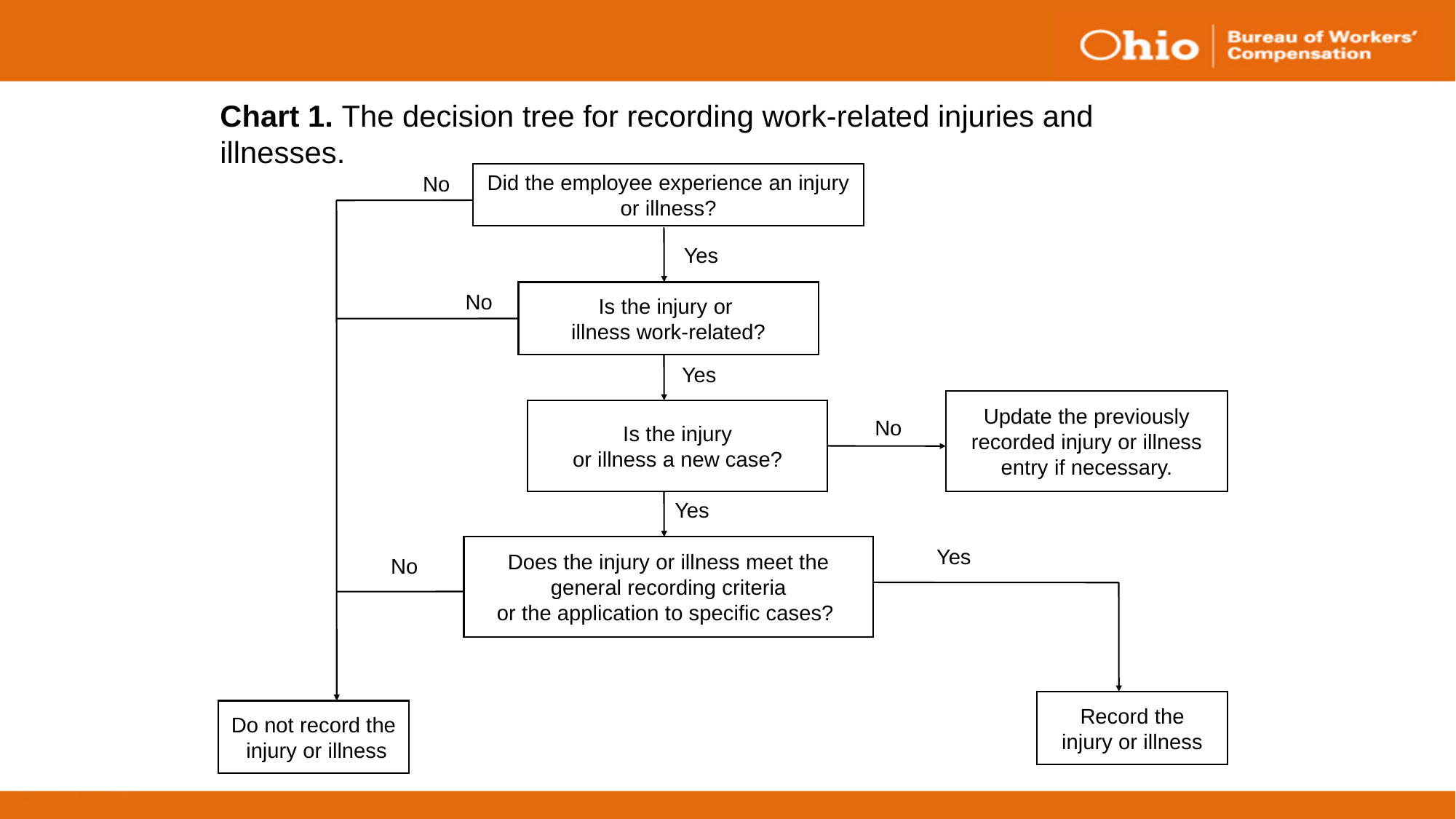

Chart 1. The decision tree for recording work-related injuries and illnesses.
Did the employee experience an injury or illness?
     No

Yes
Is the injury or
illness work-related?
No

Yes
Update the previously
recorded injury or illness
entry if necessary.
Is the injury
or illness a new case?
No

Yes
Does the injury or illness meet the
general recording criteria
or the application to specific cases?
Yes
No

Record the
injury or illness
Do not record the
 injury or illness